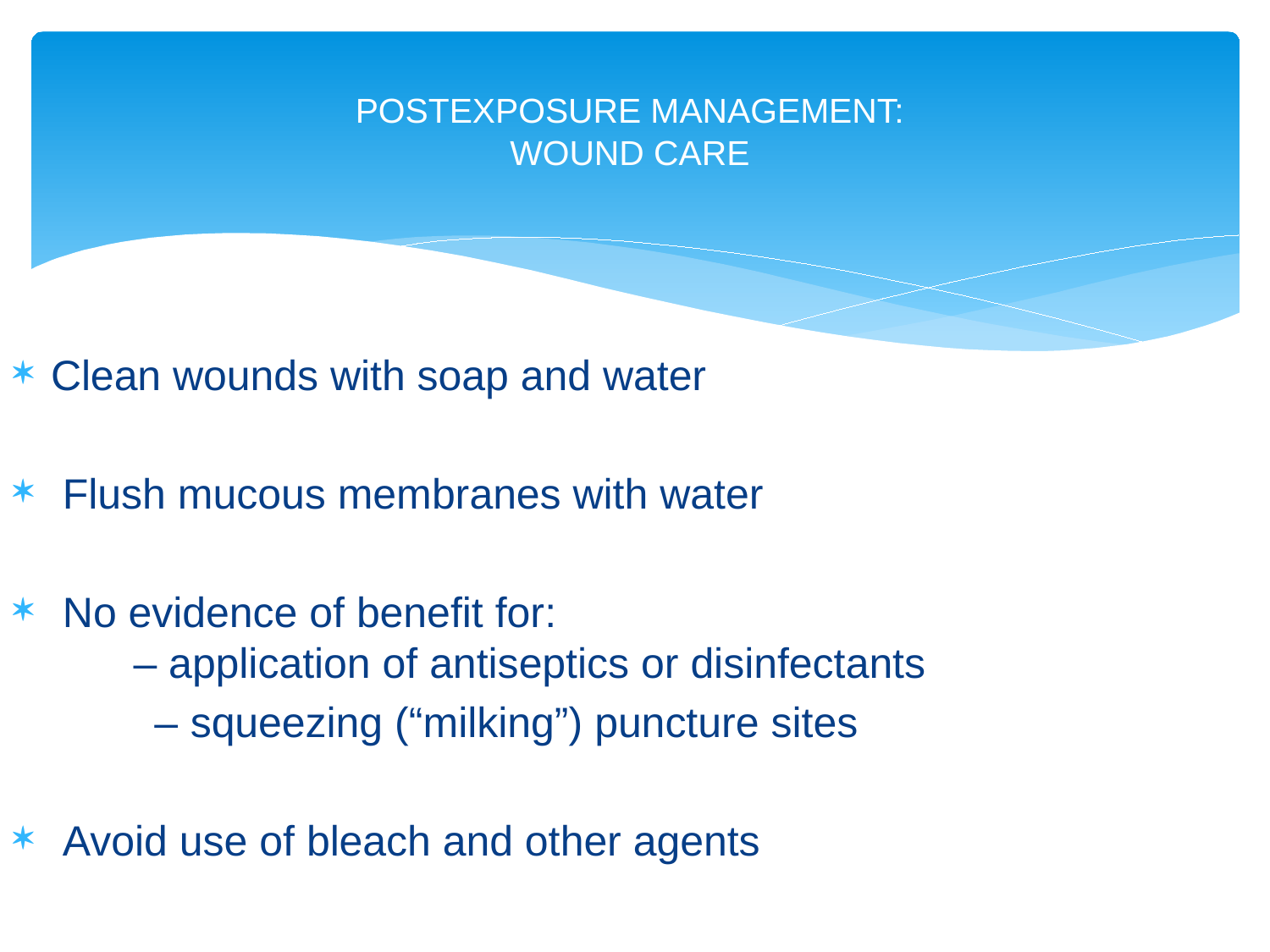

# POSTEXPOSURE MANAGEMENT: WOUND CARE
Clean wounds with soap and water

 Flush mucous membranes with water

 No evidence of benefit for:
       – application of antiseptics or disinfectants
            – squeezing (“milking”) puncture sites

 Avoid use of bleach and other agents